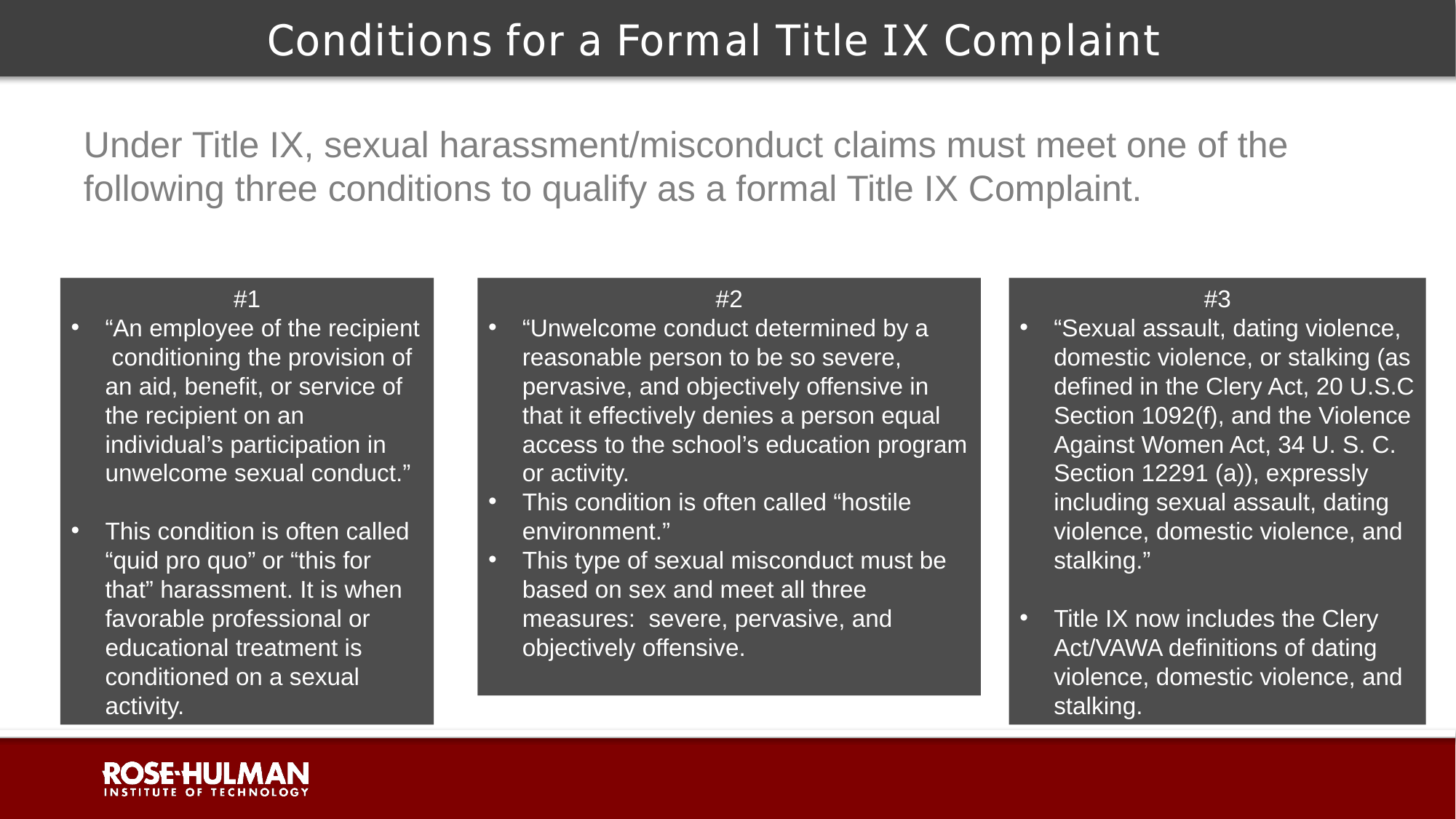

# Conditions for a Formal Title IX Complaint
Under Title IX, sexual harassment/misconduct claims must meet one of the following three conditions to qualify as a formal Title IX Complaint.

#2
“Unwelcome conduct determined by a reasonable person to be so severe, pervasive, and objectively offensive in that it effectively denies a person equal access to the school’s education program or activity.
This condition is often called “hostile environment.”
This type of sexual misconduct must be based on sex and meet all three measures:  severe, pervasive, and objectively offensive.

#3
“Sexual assault, dating violence, domestic violence, or stalking (as defined in the Clery Act, 20 U.S.C Section 1092(f), and the Violence Against Women Act, 34 U. S. C. Section 12291 (a)), expressly including sexual assault, dating violence, domestic violence, and stalking.”

Title IX now includes the Clery Act/VAWA definitions of dating violence, domestic violence, and stalking.
#1
“An employee of the recipient  conditioning the provision of an aid, benefit, or service of the recipient on an individual’s participation in unwelcome sexual conduct.”

This condition is often called “quid pro quo” or “this for that” harassment. It is when favorable professional or educational treatment is conditioned on a sexual activity.